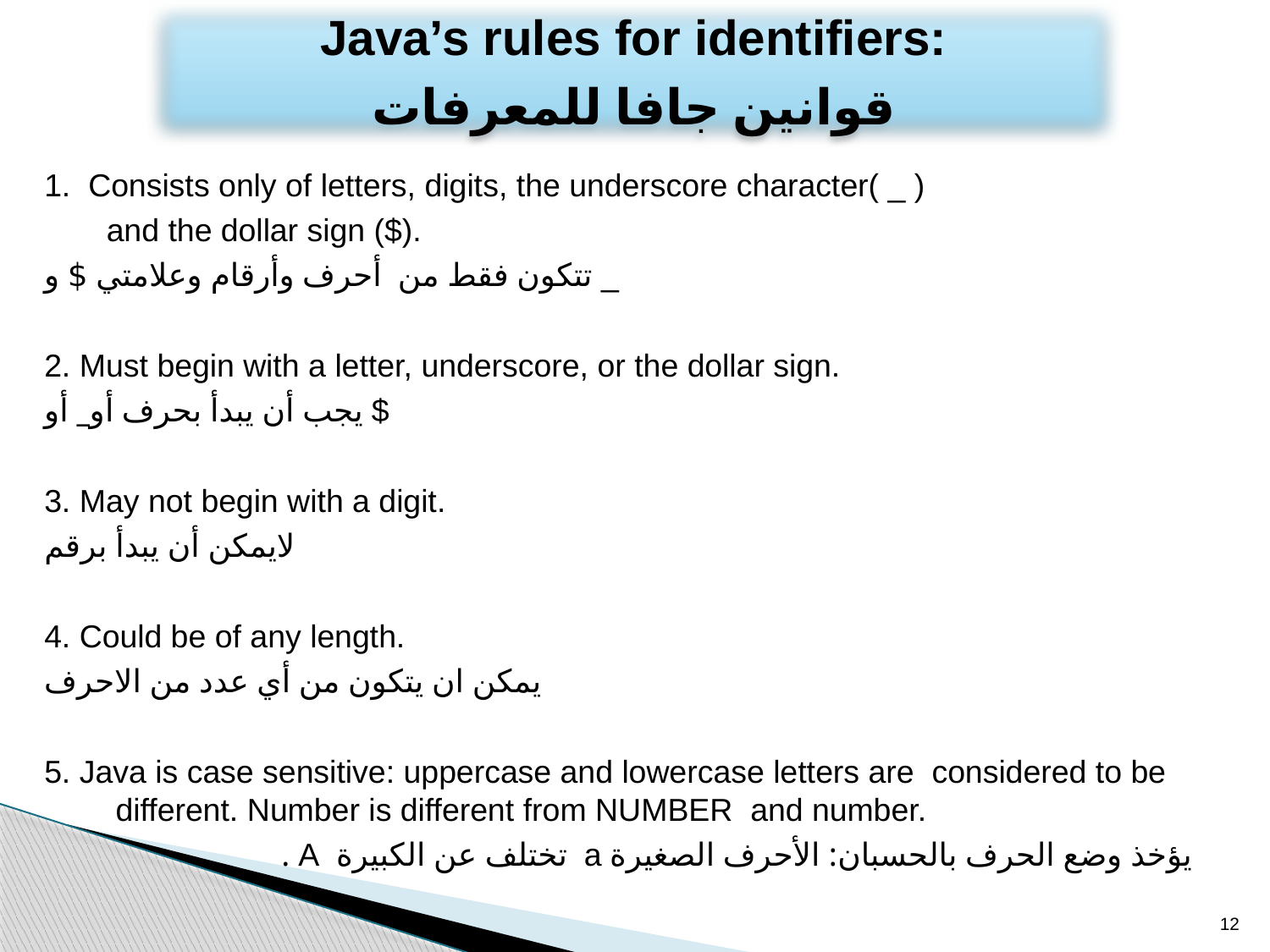

Java’s rules for identifiers:
قوانين جافا للمعرفات
1.  Consists only of letters, digits, the underscore character( _ )
       and the dollar sign ($).
تتكون فقط من  أحرف وأرقام وعلامتي $ و _

2. Must begin with a letter, underscore, or the dollar sign.
يجب أن يبدأ بحرف أو_ أو $

3. May not begin with a digit.
لايمكن أن يبدأ برقم

4. Could be of any length.
يمكن ان يتكون من أي عدد من الاحرف

5. Java is case sensitive: uppercase and lowercase letters are  considered to be different. Number is different from NUMBER  and number.
    يؤخذ وضع الحرف بالحسبان: الأحرف الصغيرة a  تختلف عن الكبيرة  A .

12